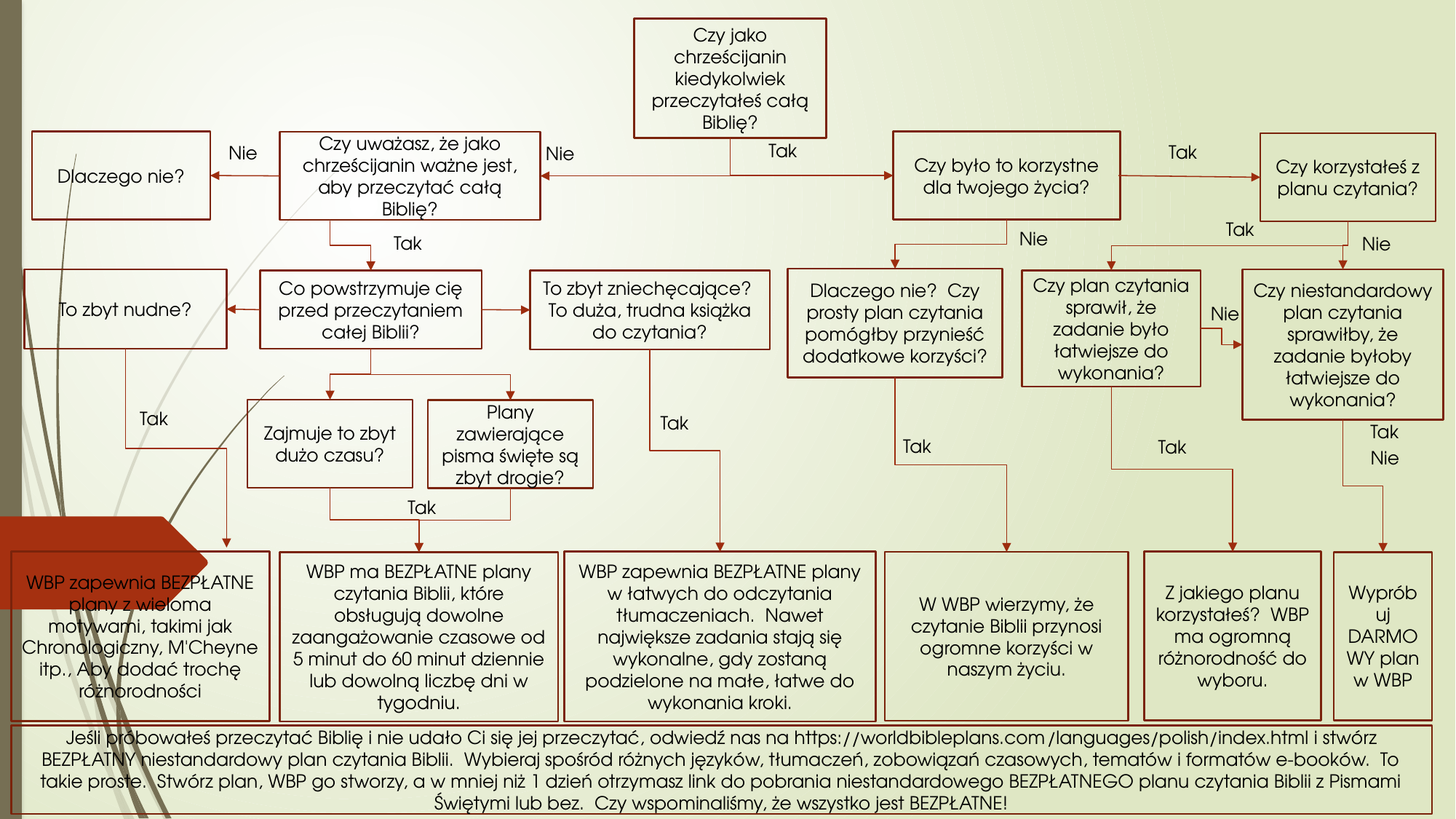

Czy jako chrześcijanin kiedykolwiek przeczytałeś całą Biblię?
Dlaczego nie?
Tak
Czy było to korzystne dla twojego życia?
Czy uważasz, że jako chrześcijanin ważne jest, aby przeczytać całą Biblię?
Tak
Czy korzystałeś z planu czytania?
Nie
Nie
Tak
Nie
Tak
Nie
Dlaczego nie?  Czy prosty plan czytania pomógłby przynieść dodatkowe korzyści?
Czy niestandardowy plan czytania sprawiłby, że zadanie byłoby łatwiejsze do wykonania?
To zbyt nudne?
To zbyt zniechęcające?  To duża, trudna książka do czytania?
Czy plan czytania sprawił, że zadanie było łatwiejsze do wykonania?
Co powstrzymuje cię przed przeczytaniem całej Biblii?
Nie
Tak
Zajmuje to zbyt dużo czasu?
Plany zawierające pisma święte są zbyt drogie?
Tak
Tak
Tak
Tak
Nie
Tak
WBP zapewnia BEZPŁATNE plany z wieloma motywami, takimi jak Chronologiczny, M'Cheyne itp., Aby dodać trochę różnorodności
WBP zapewnia BEZPŁATNE plany w łatwych do odczytania tłumaczeniach.  Nawet największe zadania stają się wykonalne, gdy zostaną podzielone na małe, łatwe do wykonania kroki.
Z jakiego planu korzystałeś?  WBP ma ogromną różnorodność do wyboru.
W WBP wierzymy, że czytanie Biblii przynosi ogromne korzyści w naszym życiu.
WBP ma BEZPŁATNE plany czytania Biblii, które obsługują dowolne zaangażowanie czasowe od 5 minut do 60 minut dziennie lub dowolną liczbę dni w tygodniu.
Wypróbuj DARMOWY plan w WBP
Jeśli próbowałeś przeczytać Biblię i nie udało Ci się jej przeczytać, odwiedź nas na https://worldbibleplans.com/languages/polish/index.html i stwórz BEZPŁATNY niestandardowy plan czytania Biblii.  Wybieraj spośród różnych języków, tłumaczeń, zobowiązań czasowych, tematów i formatów e-booków.  To takie proste.  Stwórz plan, WBP go stworzy, a w mniej niż 1 dzień otrzymasz link do pobrania niestandardowego BEZPŁATNEGO planu czytania Biblii z Pismami Świętymi lub bez.  Czy wspominaliśmy, że wszystko jest BEZPŁATNE!